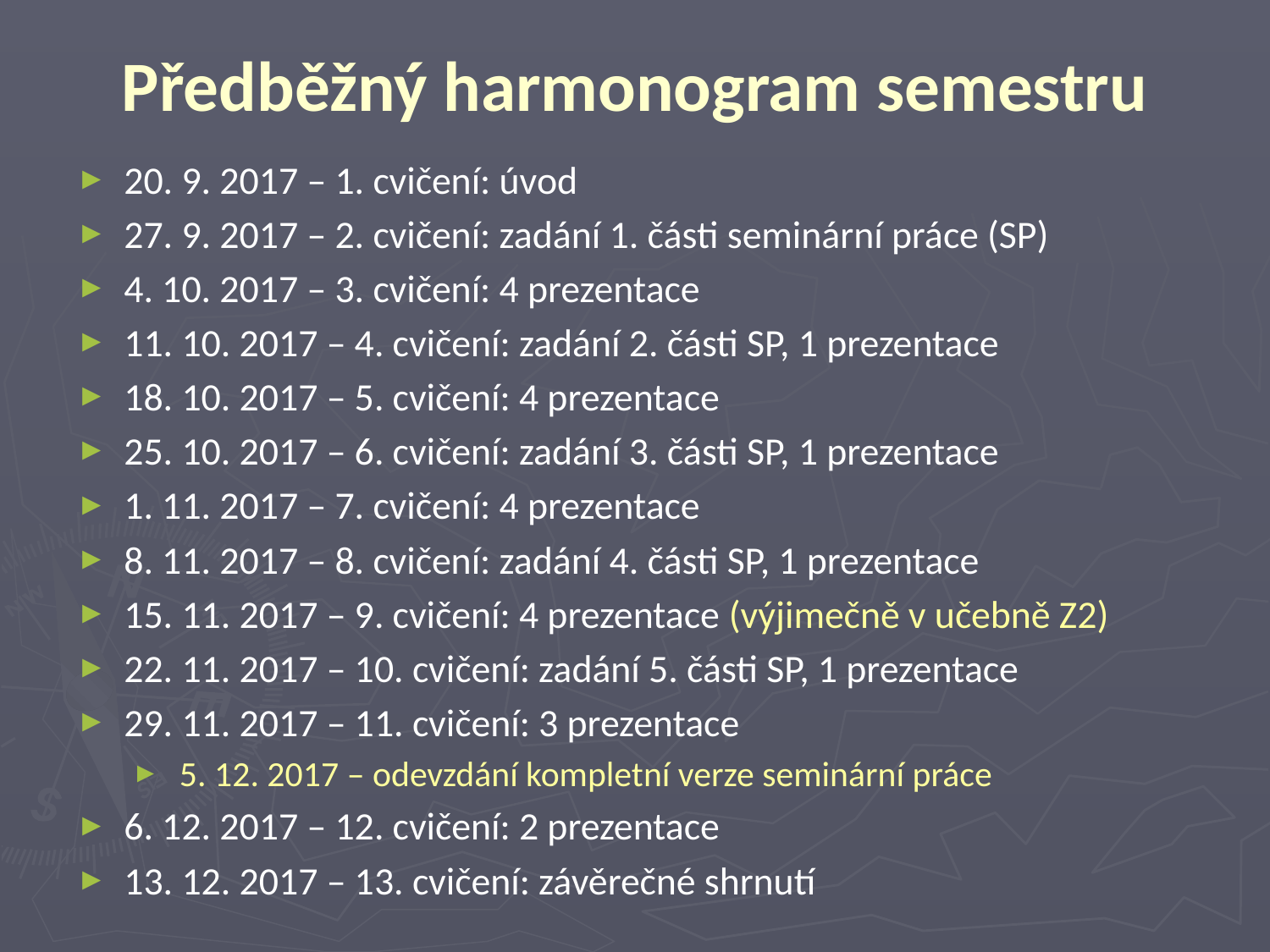

# Předběžný harmonogram semestru
20. 9. 2017 – 1. cvičení: úvod
27. 9. 2017 – 2. cvičení: zadání 1. části seminární práce (SP)
4. 10. 2017 – 3. cvičení: 4 prezentace
11. 10. 2017 – 4. cvičení: zadání 2. části SP, 1 prezentace
18. 10. 2017 – 5. cvičení: 4 prezentace
25. 10. 2017 – 6. cvičení: zadání 3. části SP, 1 prezentace
1. 11. 2017 – 7. cvičení: 4 prezentace
8. 11. 2017 – 8. cvičení: zadání 4. části SP, 1 prezentace
15. 11. 2017 – 9. cvičení: 4 prezentace (výjimečně v učebně Z2)
22. 11. 2017 – 10. cvičení: zadání 5. části SP, 1 prezentace
29. 11. 2017 – 11. cvičení: 3 prezentace
5. 12. 2017 – odevzdání kompletní verze seminární práce
6. 12. 2017 – 12. cvičení: 2 prezentace
13. 12. 2017 – 13. cvičení: závěrečné shrnutí